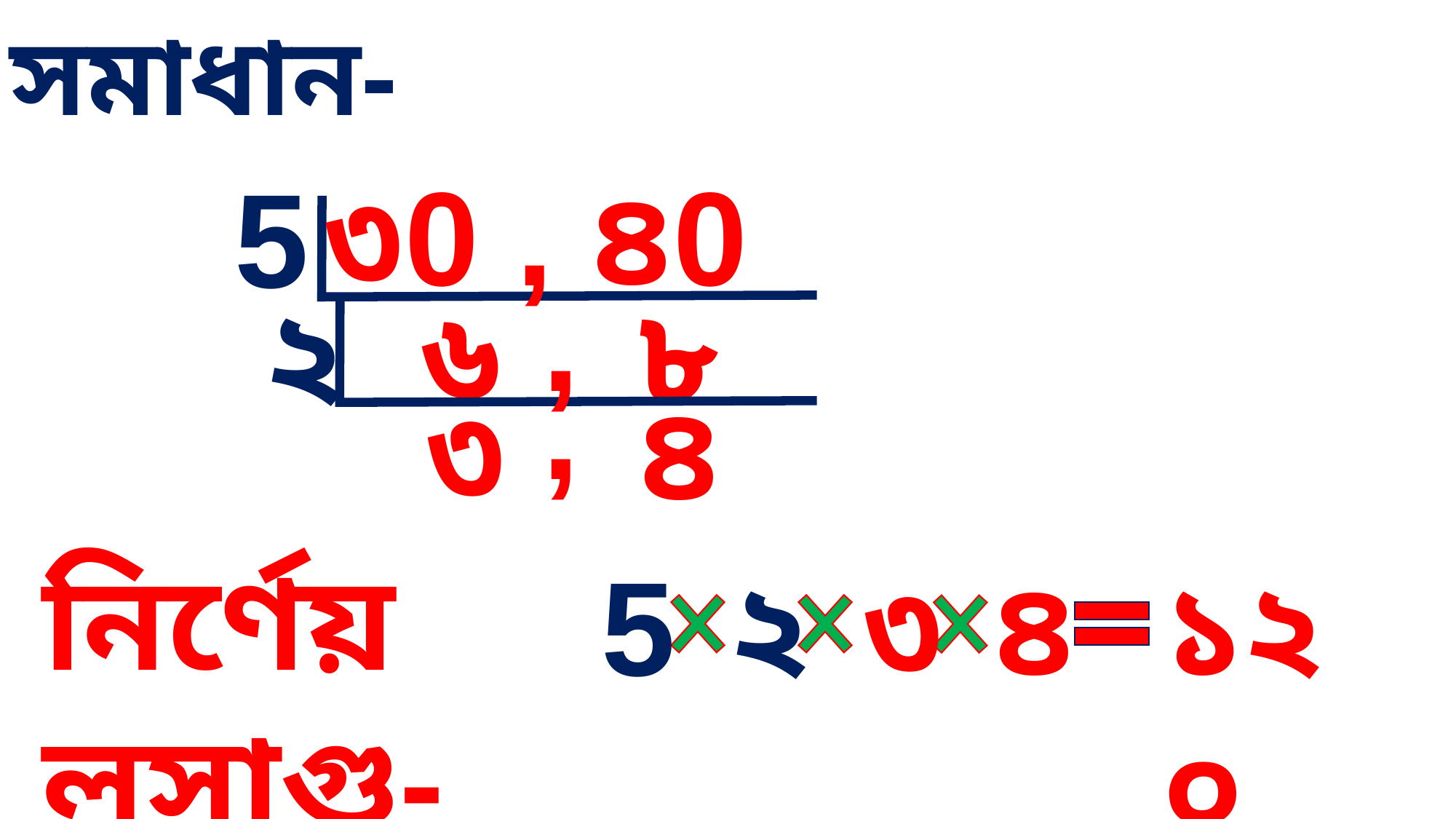

সমাধান-
৩0 , ৪0
5
,
২
৬
৮
,
৪
৩
নির্ণেয় লসাগু-
১২০
৩
২
5
৪